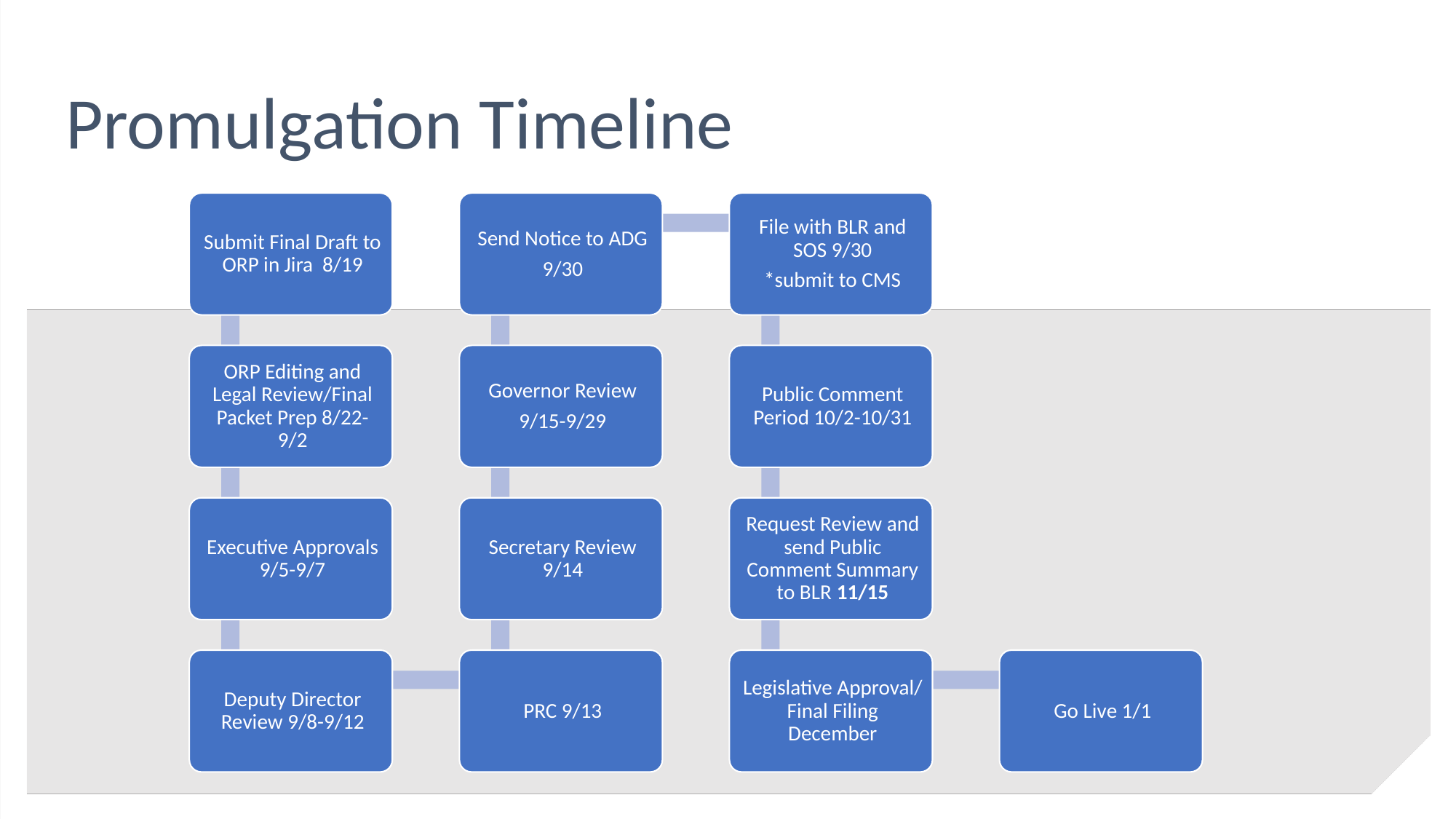

# Promulgation Timeline
Submit Final Draft to ORP in Jira  8/19
ORP Editing and Legal Review/Final Packet Prep 8/22-9/2
Executive Approvals 9/5-9/7
Deputy Director Review 9/8-9/12
PRC 9/13
Secretary Review 9/14
Governor Review
9/15-9/29
Send Notice to ADG
9/30
File with BLR and SOS 9/30
*submit to CMS
Public Comment Period 10/2-10/31
Request Review and send Public Comment Summary to BLR 11/15
Legislative Approval/ Final Filing December
Go Live 1/1